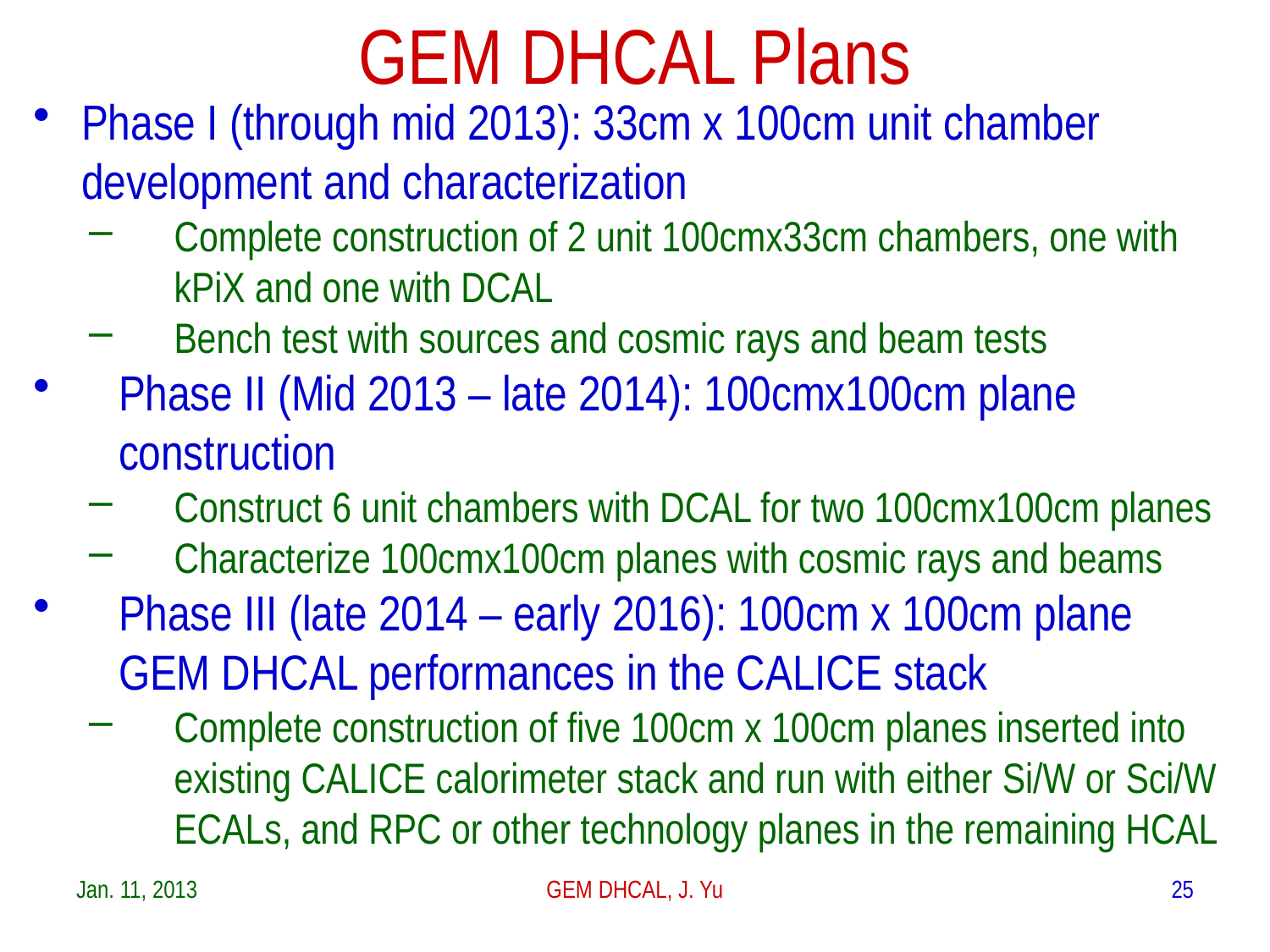

GEM DHCAL Plans
Phase I (through mid 2013): 33cm x 100cm unit chamber development and characterization
Complete construction of 2 unit 100cmx33cm chambers, one with kPiX and one with DCAL
Bench test with sources and cosmic rays and beam tests
Phase II (Mid 2013 – late 2014): 100cmx100cm plane construction
Construct 6 unit chambers with DCAL for two 100cmx100cm planes
Characterize 100cmx100cm planes with cosmic rays and beams
Phase III (late 2014 – early 2016): 100cm x 100cm plane GEM DHCAL performances in the CALICE stack
Complete construction of five 100cm x 100cm planes inserted into existing CALICE calorimeter stack and run with either Si/W or Sci/W ECALs, and RPC or other technology planes in the remaining HCAL
Jan. 11, 2013
GEM DHCAL, J. Yu
25